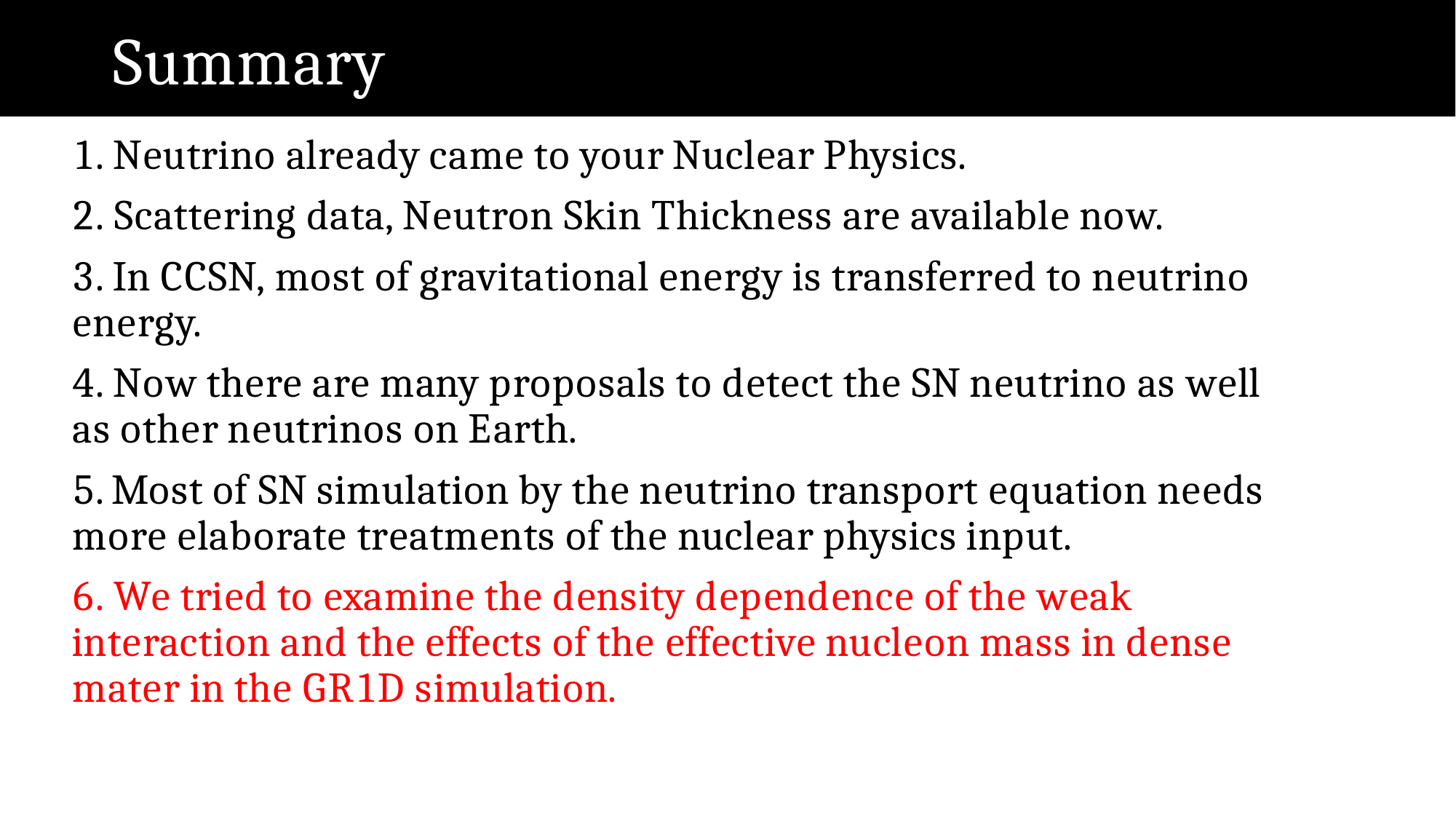

# Summary
1. Neutrino already came to your Nuclear Physics.
2. Scattering data, Neutron Skin Thickness are available now.
3. In CCSN, most of gravitational energy is transferred to neutrino energy.
4. Now there are many proposals to detect the SN neutrino as well as other neutrinos on Earth.
5. Most of SN simulation by the neutrino transport equation needs more elaborate treatments of the nuclear physics input.
6. We tried to examine the density dependence of the weak interaction and the effects of the effective nucleon mass in dense mater in the GR1D simulation.